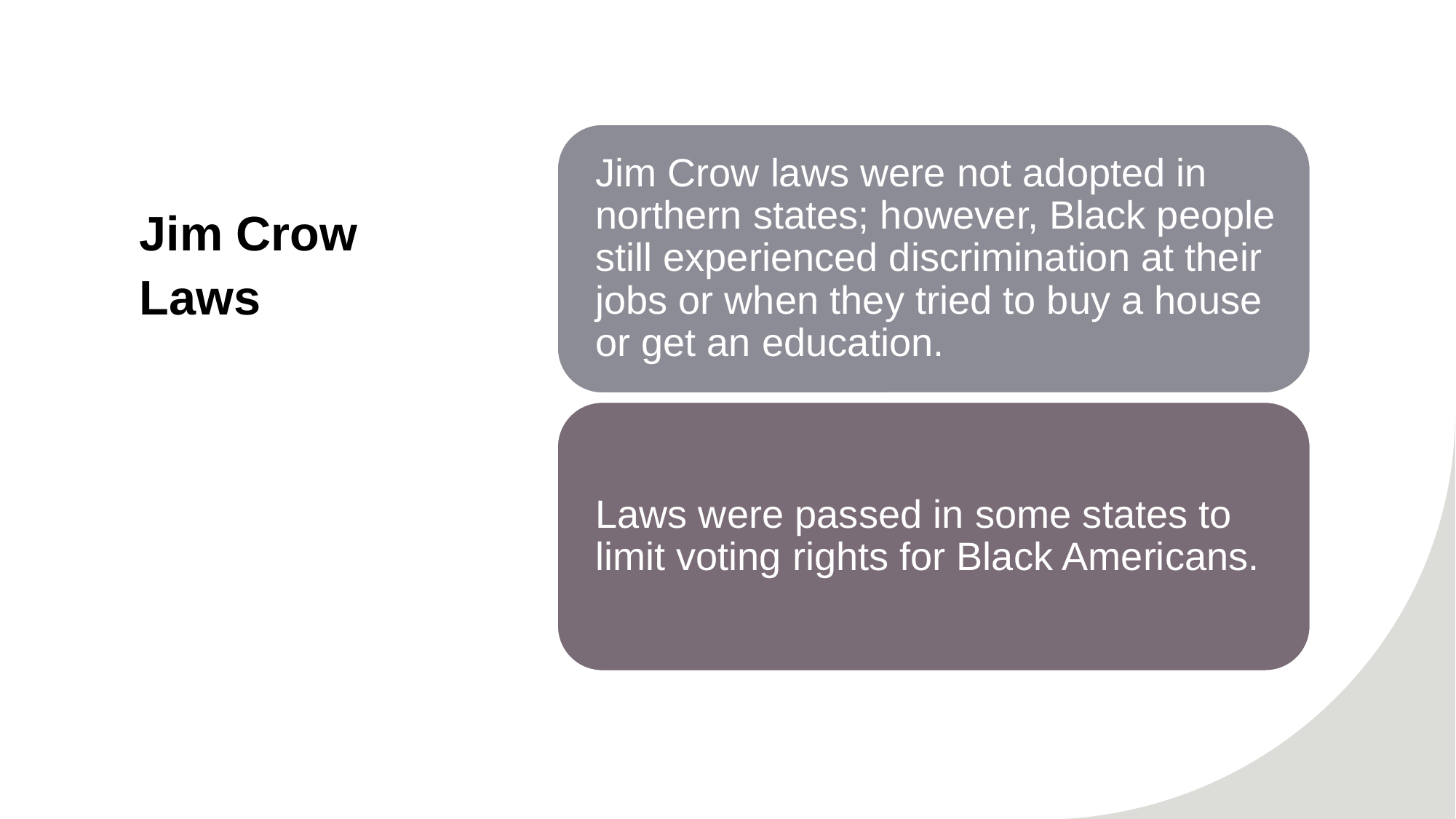

Jim Crow laws were not adopted in northern states; however, Black people still experienced discrimination at their jobs or when they tried to buy a house or get an education.
Laws were passed in some states to limit voting rights for Black Americans.
# Jim Crow Laws